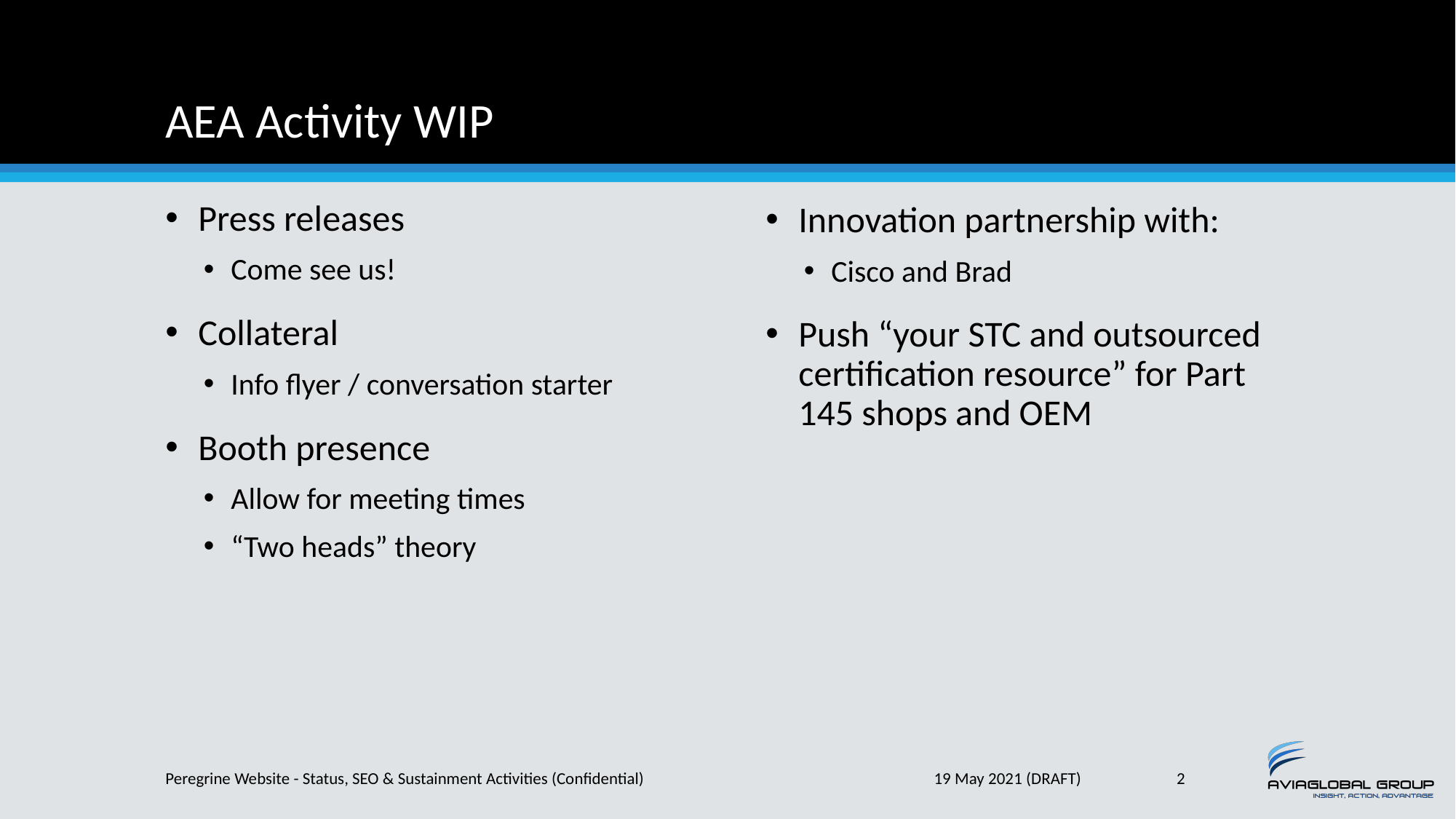

# AEA Activity WIP
Press releases
Come see us!
Collateral
Info flyer / conversation starter
Booth presence
Allow for meeting times
“Two heads” theory

Innovation partnership with:
Cisco and Brad
Push “your STC and outsourced certification resource” for Part 145 shops and OEM

Peregrine Website - Status, SEO & Sustainment Activities (Confidential)
19 May 2021 (DRAFT)
2